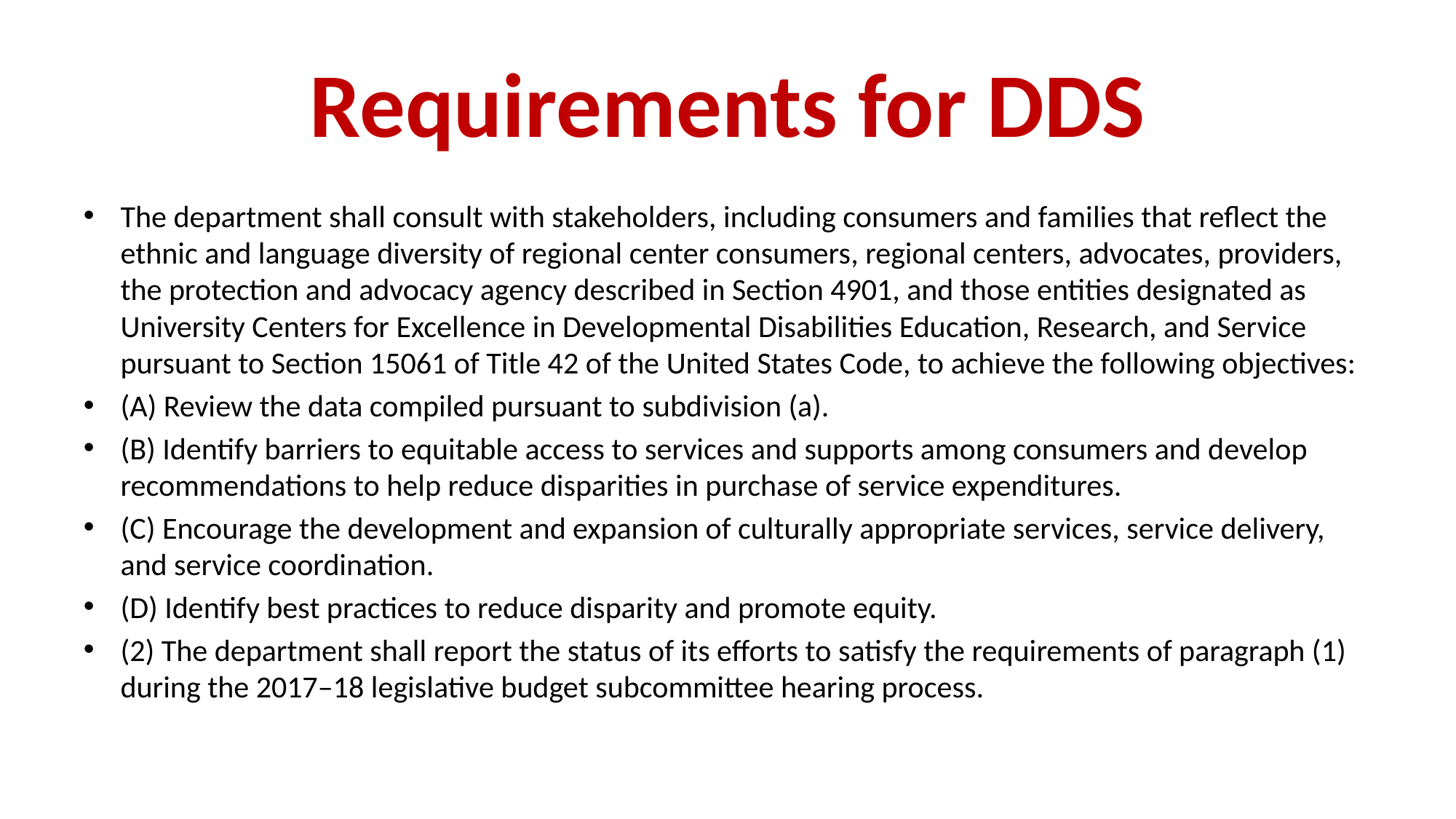

# Requirements for DDS
The department shall consult with stakeholders, including consumers and families that reflect the ethnic and language diversity of regional center consumers, regional centers, advocates, providers, the protection and advocacy agency described in Section 4901, and those entities designated as University Centers for Excellence in Developmental Disabilities Education, Research, and Service pursuant to Section 15061 of Title 42 of the United States Code, to achieve the following objectives:
(A) Review the data compiled pursuant to subdivision (a).
(B) Identify barriers to equitable access to services and supports among consumers and develop recommendations to help reduce disparities in purchase of service expenditures.
(C) Encourage the development and expansion of culturally appropriate services, service delivery, and service coordination.
(D) Identify best practices to reduce disparity and promote equity.
(2) The department shall report the status of its efforts to satisfy the requirements of paragraph (1) during the 2017–18 legislative budget subcommittee hearing process.